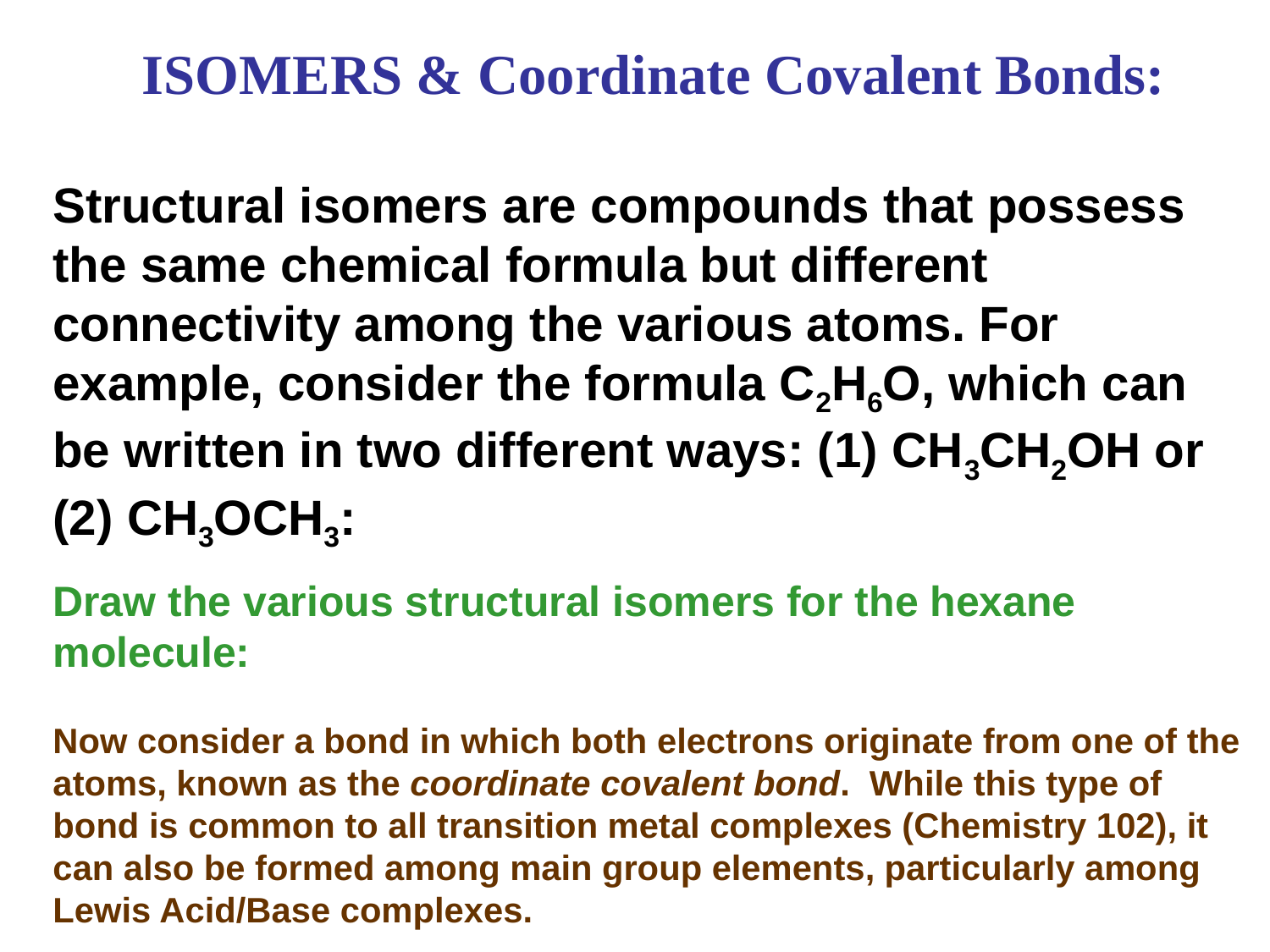

ISOMERS & Coordinate Covalent Bonds:

Structural isomers are compounds that possess the same chemical formula but different connectivity among the various atoms. For example, consider the formula C2H6O, which can be written in two different ways: (1) CH3CH2OH or (2) CH3OCH3:

Draw the various structural isomers for the hexane molecule:

Now consider a bond in which both electrons originate from one of the atoms, known as the coordinate covalent bond.  While this type of bond is common to all transition metal complexes (Chemistry 102), it can also be formed among main group elements, particularly among Lewis Acid/Base complexes.

Recall that we define a Lewis base as an electron pair donor, and a Lewis acid as an electron pair acceptor.  The form of the reaction is therefore:
Acid +  :base  →  complex
 For example, boron trichloride and ammonia react in a Lewis Acid-Base reaction as follows: